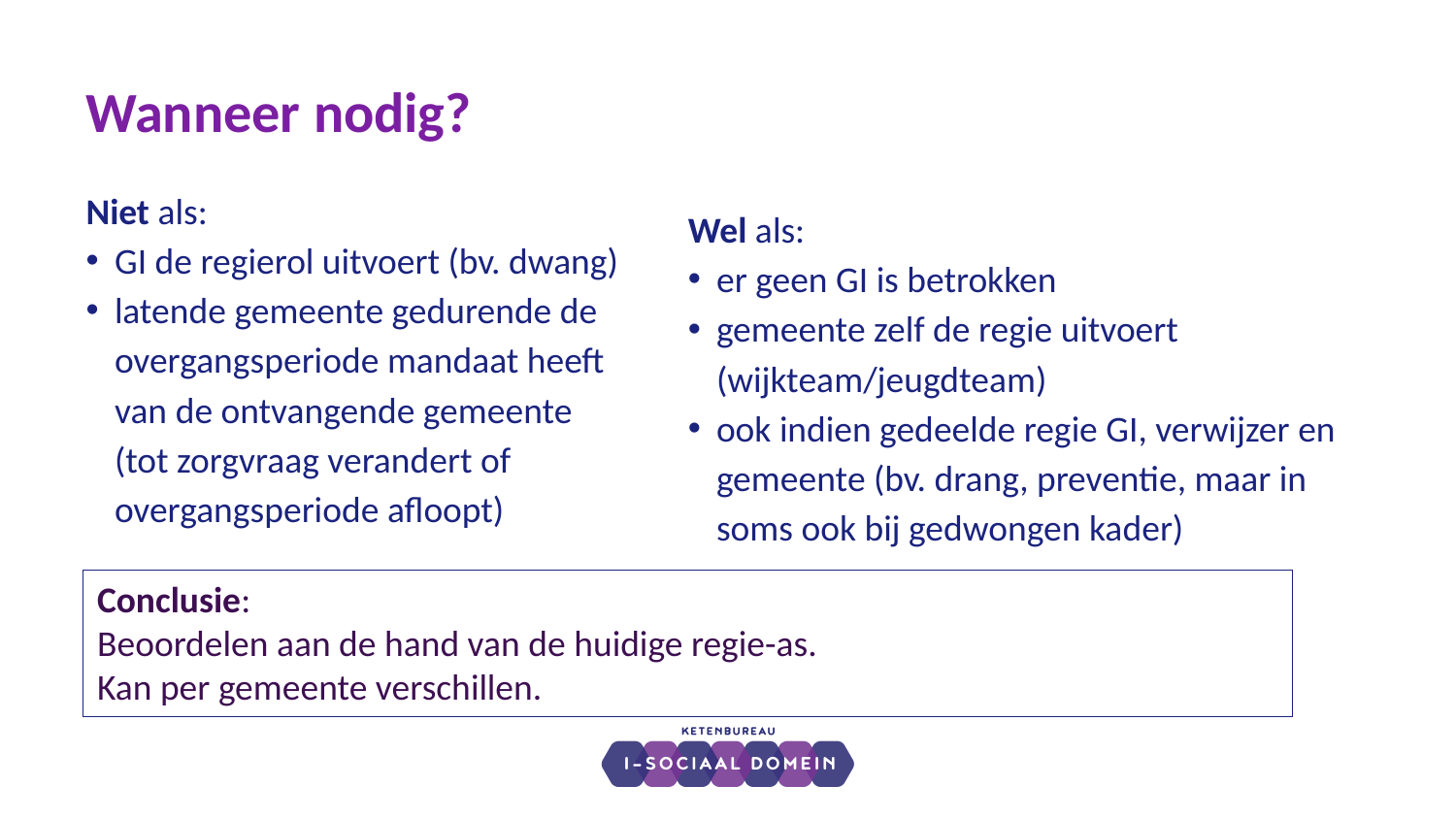

# Wanneer nodig?
Niet als:
GI de regierol uitvoert (bv. dwang)
latende gemeente gedurende de overgangsperiode mandaat heeft van de ontvangende gemeente (tot zorgvraag verandert of overgangsperiode afloopt)
Wel als:
er geen GI is betrokken
gemeente zelf de regie uitvoert (wijkteam/jeugdteam)
ook indien gedeelde regie GI, verwijzer en gemeente (bv. drang, preventie, maar in soms ook bij gedwongen kader)

Conclusie:
Beoordelen aan de hand van de huidige regie-as.
Kan per gemeente verschillen.